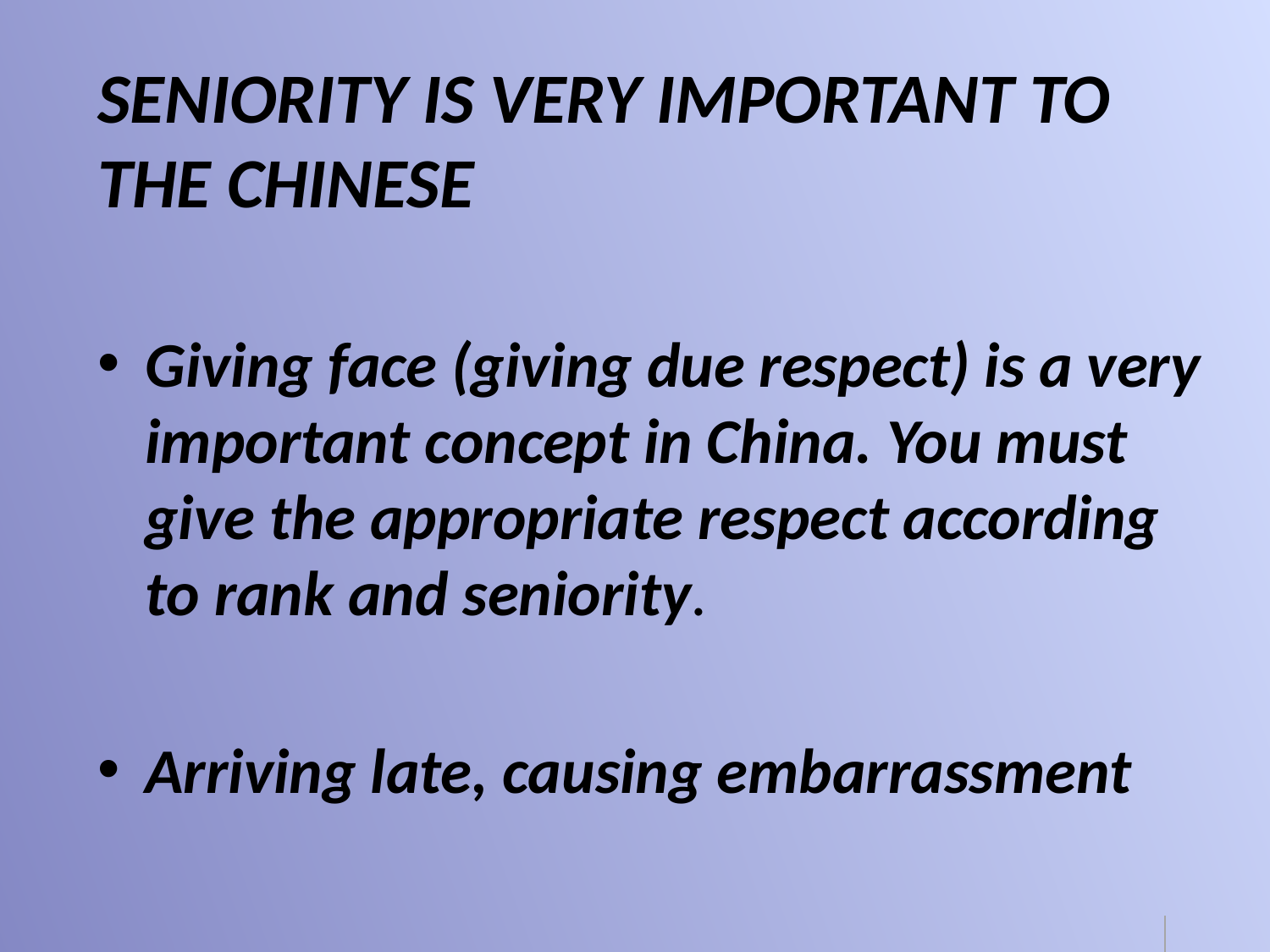

SENIORITY IS VERY IMPORTANT TO THE CHINESE

Giving face (giving due respect) is a very important concept in China. You must give the appropriate respect according to rank and seniority.

Arriving late, causing embarrassment